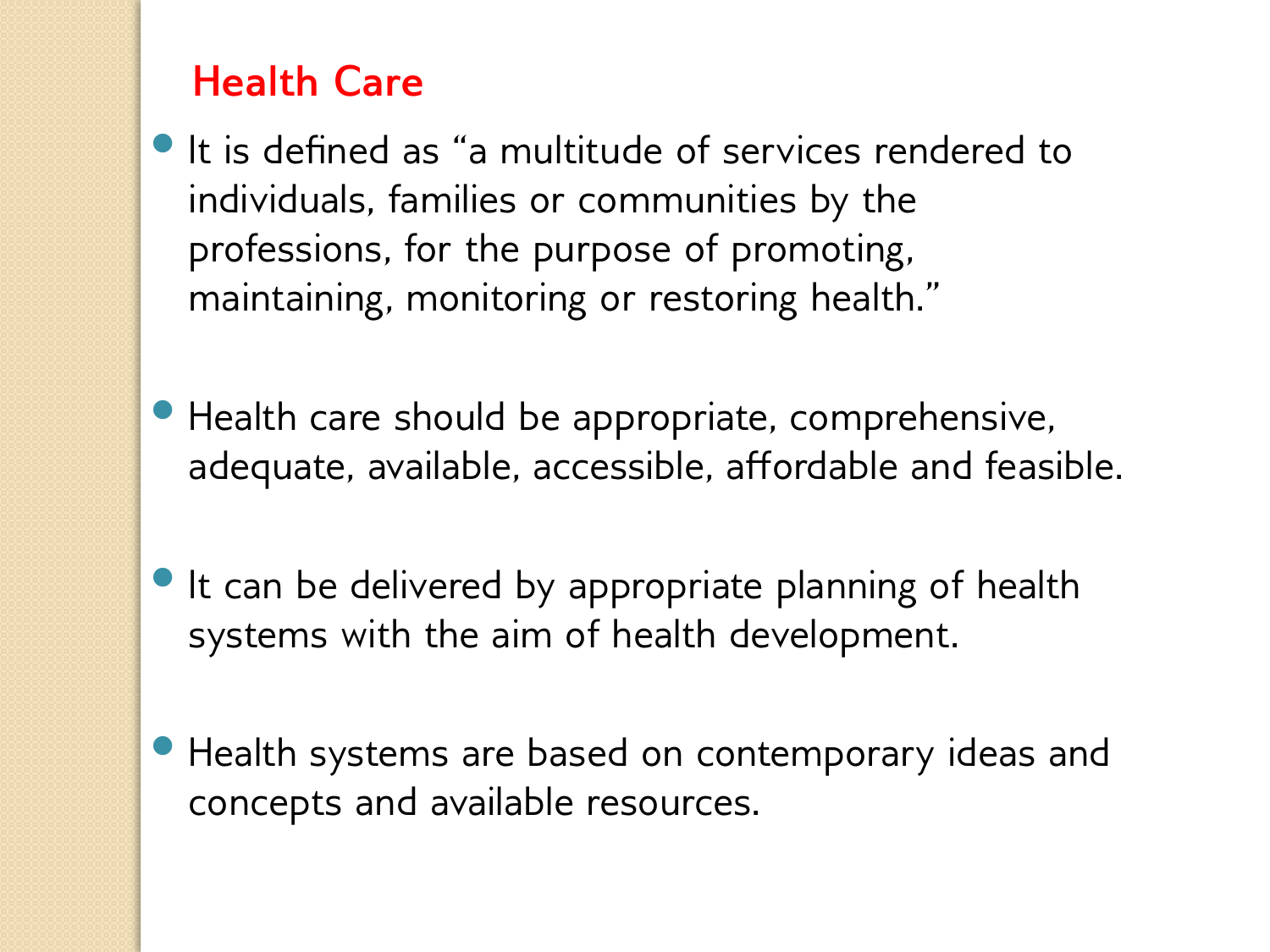

Health Care
It is defined as “a multitude of services rendered to individuals, families or communities by the professions, for the purpose of promoting, maintaining, monitoring or restoring health.”

Health care should be appropriate, comprehensive, adequate, available, accessible, affordable and feasible.

It can be delivered by appropriate planning of health systems with the aim of health development.

Health systems are based on contemporary ideas and concepts and available resources.